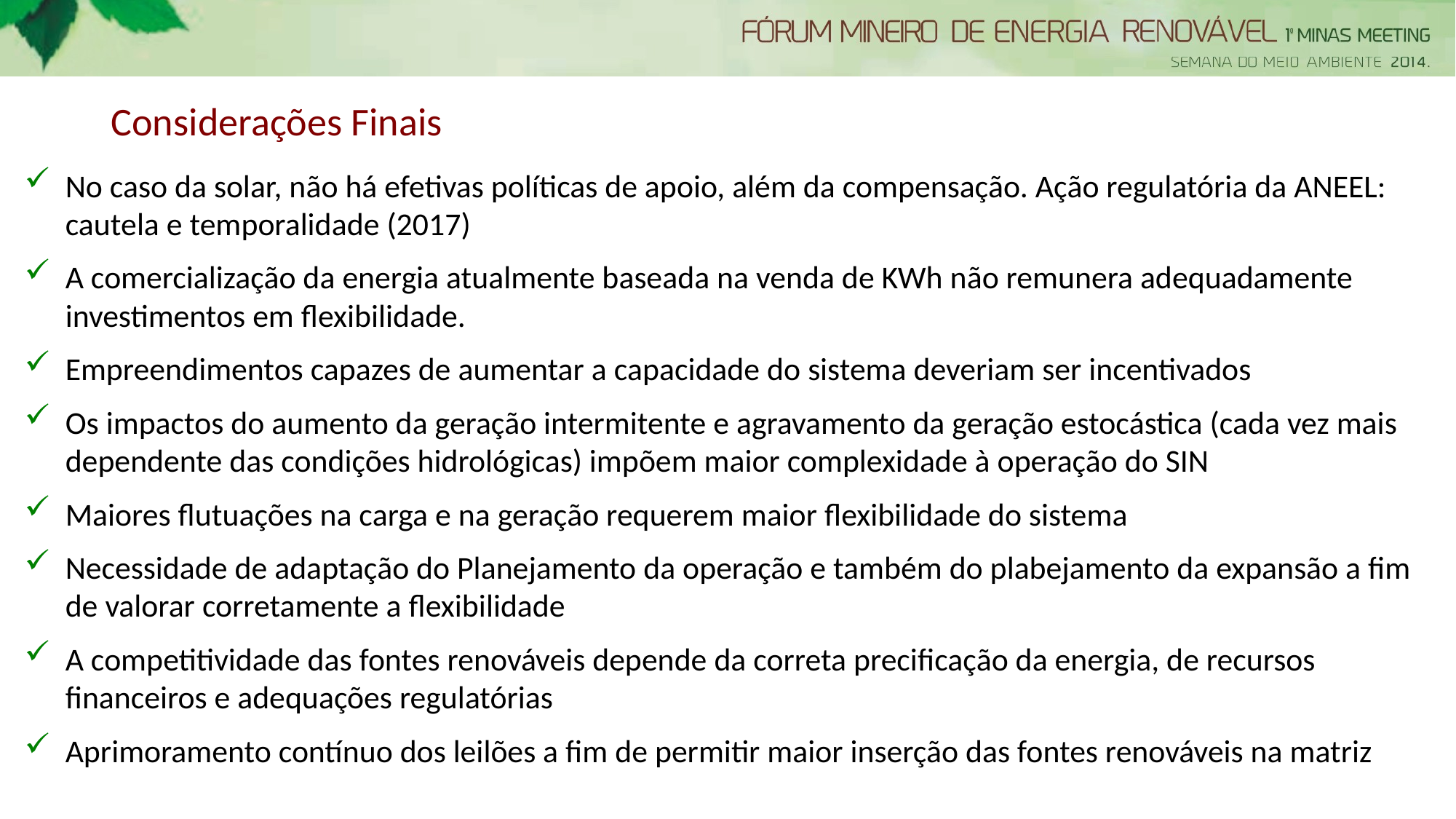

# Considerações Finais
No caso da solar, não há efetivas políticas de apoio, além da compensação. Ação regulatória da ANEEL: cautela e temporalidade (2017)
A comercialização da energia atualmente baseada na venda de KWh não remunera adequadamente investimentos em flexibilidade.
Empreendimentos capazes de aumentar a capacidade do sistema deveriam ser incentivados
Os impactos do aumento da geração intermitente e agravamento da geração estocástica (cada vez mais dependente das condições hidrológicas) impõem maior complexidade à operação do SIN
Maiores flutuações na carga e na geração requerem maior flexibilidade do sistema
Necessidade de adaptação do Planejamento da operação e também do plabejamento da expansão a fim de valorar corretamente a flexibilidade
A competitividade das fontes renováveis depende da correta precificação da energia, de recursos financeiros e adequações regulatórias
Aprimoramento contínuo dos leilões a fim de permitir maior inserção das fontes renováveis na matriz